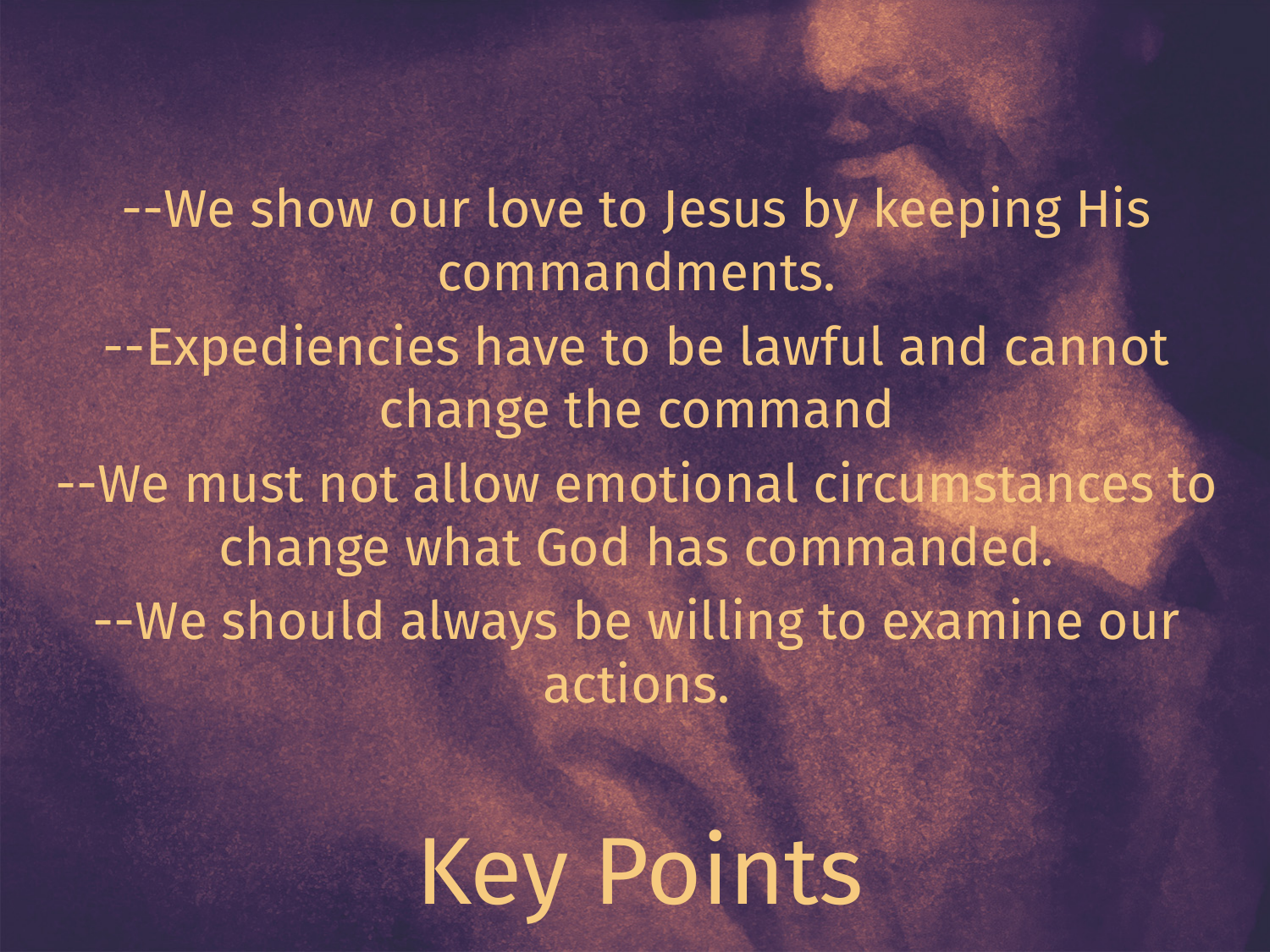

--We show our love to Jesus by keeping His commandments.
--Expediencies have to be lawful and cannot change the command
--We must not allow emotional circumstances to change what God has commanded.
--We should always be willing to examine our actions.
Key Points